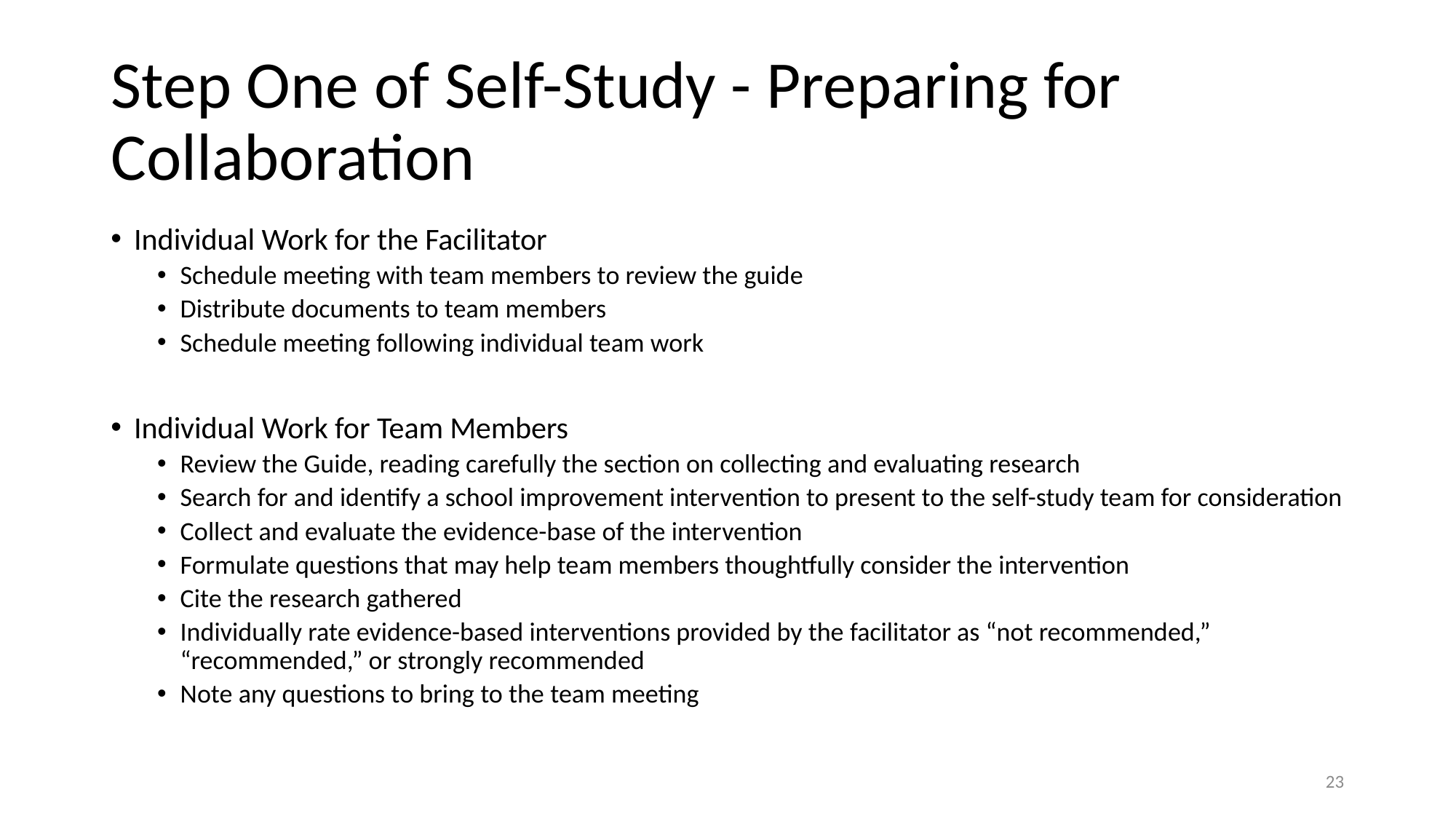

# Step One of Self-Study - Preparing for Collaboration
Individual Work for the Facilitator
Schedule meeting with team members to review the guide
Distribute documents to team members
Schedule meeting following individual team work

Individual Work for Team Members
Review the Guide, reading carefully the section on collecting and evaluating research
Search for and identify a school improvement intervention to present to the self-study team for consideration
Collect and evaluate the evidence-base of the intervention
Formulate questions that may help team members thoughtfully consider the intervention
Cite the research gathered
Individually rate evidence-based interventions provided by the facilitator as “not recommended,” “recommended,” or strongly recommended
Note any questions to bring to the team meeting

23